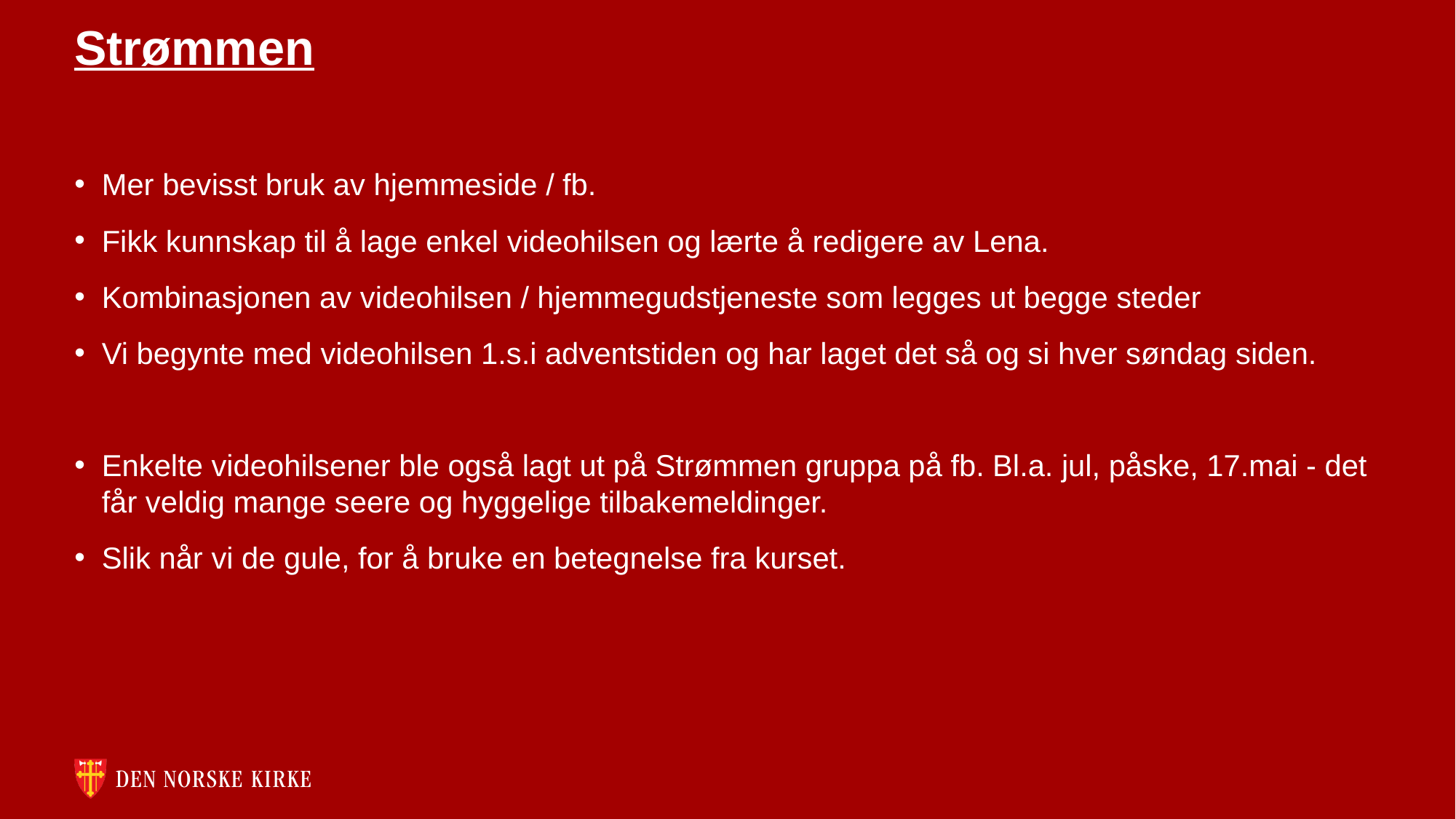

# Strømmen
Mer bevisst bruk av hjemmeside / fb.
Fikk kunnskap til å lage enkel videohilsen og lærte å redigere av Lena.
Kombinasjonen av videohilsen / hjemmegudstjeneste som legges ut begge steder
Vi begynte med videohilsen 1.s.i adventstiden og har laget det så og si hver søndag siden.

Enkelte videohilsener ble også lagt ut på Strømmen gruppa på fb. Bl.a. jul, påske, 17.mai - det får veldig mange seere og hyggelige tilbakemeldinger.
Slik når vi de gule, for å bruke en betegnelse fra kurset.